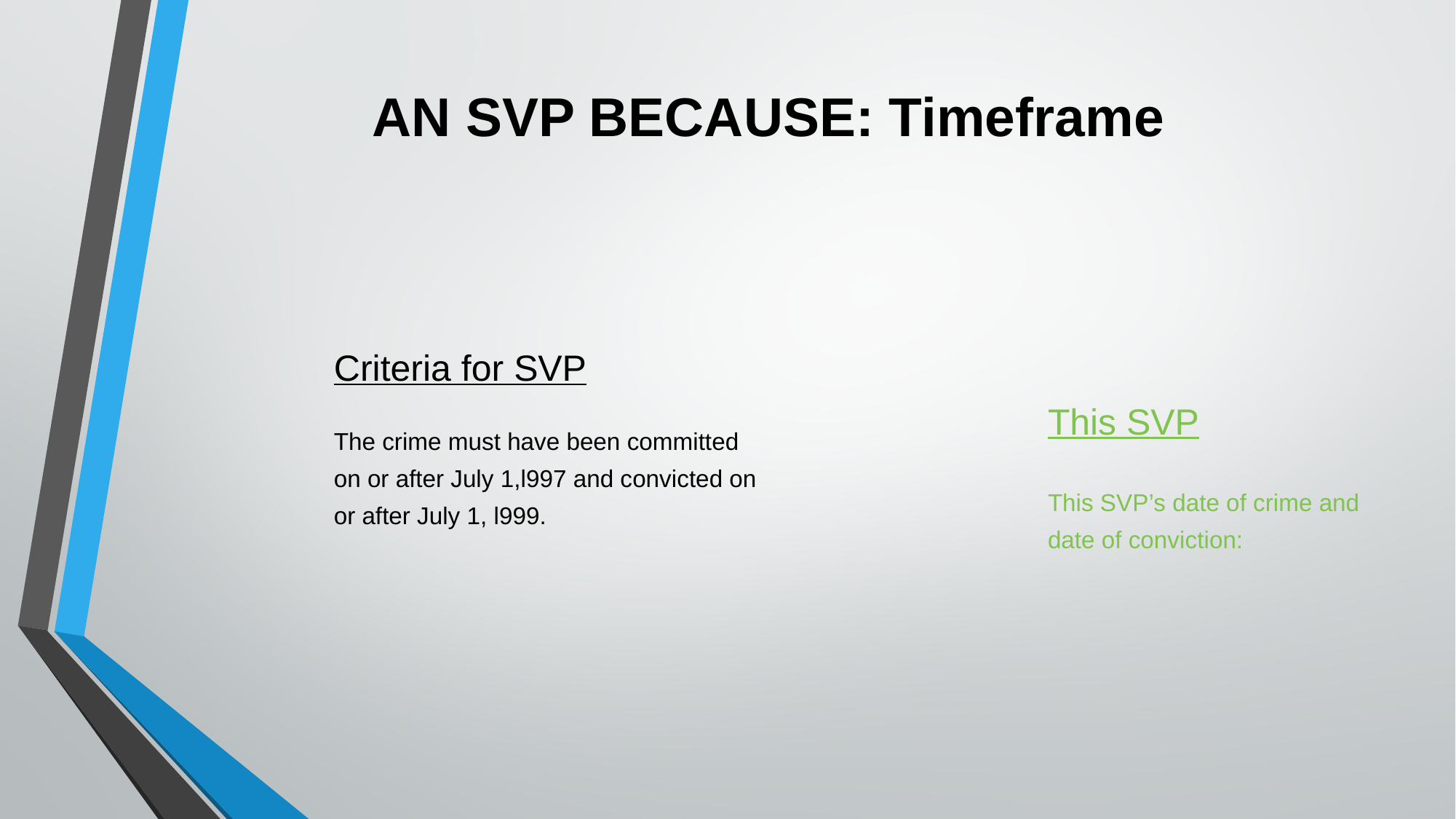

# AN SVP BECAUSE: Timeframe
Criteria for SVP
The crime must have been committed
on or after July 1,l997 and convicted on
or after July 1, l999.

This SVP

This SVP’s date of crime and
date of conviction: